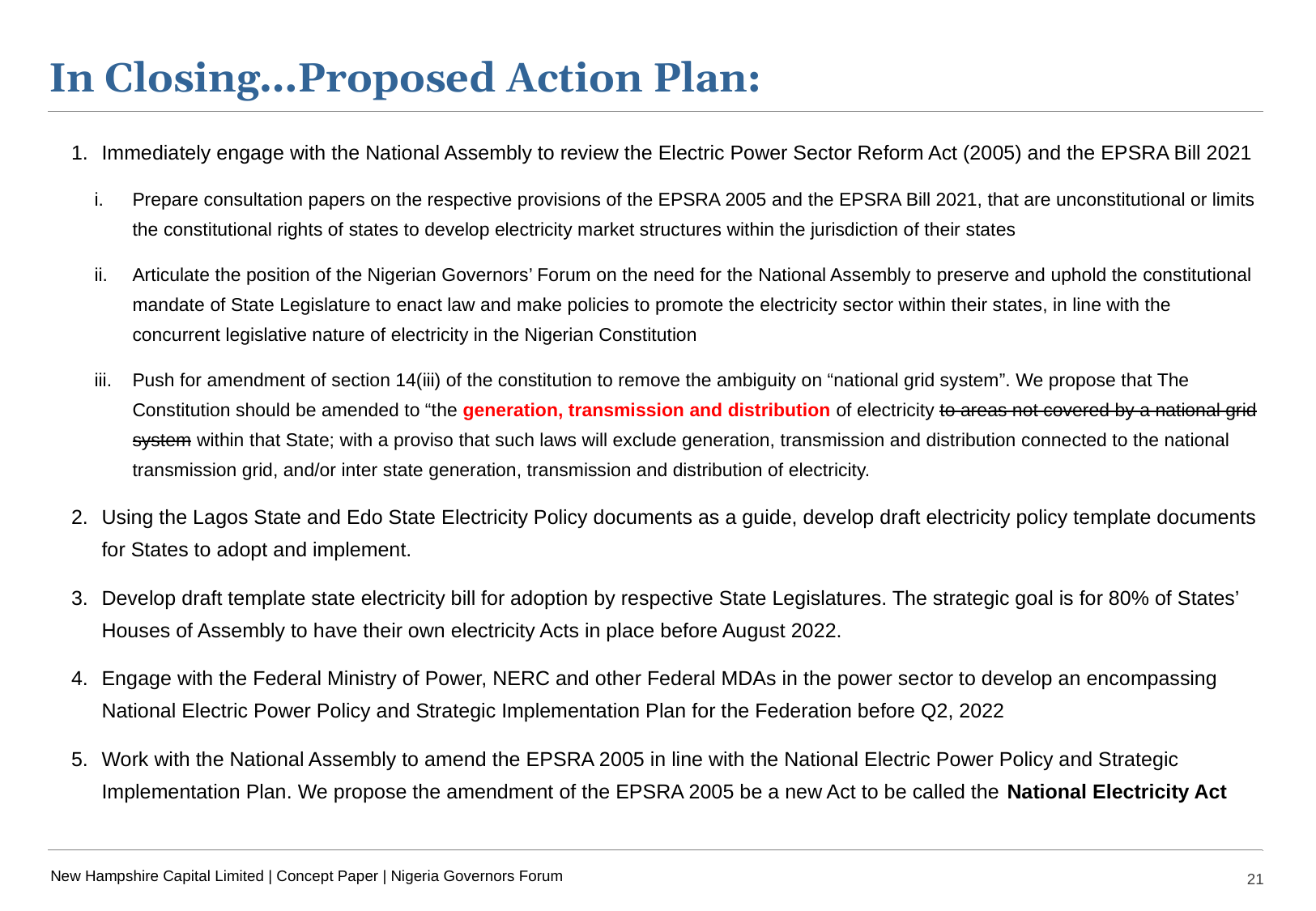

# In Closing…Proposed Action Plan:
Immediately engage with the National Assembly to review the Electric Power Sector Reform Act (2005) and the EPSRA Bill 2021
Prepare consultation papers on the respective provisions of the EPSRA 2005 and the EPSRA Bill 2021, that are unconstitutional or limits the constitutional rights of states to develop electricity market structures within the jurisdiction of their states
Articulate the position of the Nigerian Governors’ Forum on the need for the National Assembly to preserve and uphold the constitutional mandate of State Legislature to enact law and make policies to promote the electricity sector within their states, in line with the concurrent legislative nature of electricity in the Nigerian Constitution
Push for amendment of section 14(iii) of the constitution to remove the ambiguity on “national grid system”. We propose that The Constitution should be amended to “the generation, transmission and distribution of electricity to areas not covered by a national grid system within that State; with a proviso that such laws will exclude generation, transmission and distribution connected to the national transmission grid, and/or inter state generation, transmission and distribution of electricity.
Using the Lagos State and Edo State Electricity Policy documents as a guide, develop draft electricity policy template documents for States to adopt and implement.
Develop draft template state electricity bill for adoption by respective State Legislatures. The strategic goal is for 80% of States’ Houses of Assembly to have their own electricity Acts in place before August 2022.
Engage with the Federal Ministry of Power, NERC and other Federal MDAs in the power sector to develop an encompassing  National Electric Power Policy and Strategic Implementation Plan for the Federation before Q2, 2022
Work with the National Assembly to amend the EPSRA 2005 in line with the National Electric Power Policy and Strategic Implementation Plan. We propose the amendment of the EPSRA 2005 be a new Act to be called the National Electricity Act